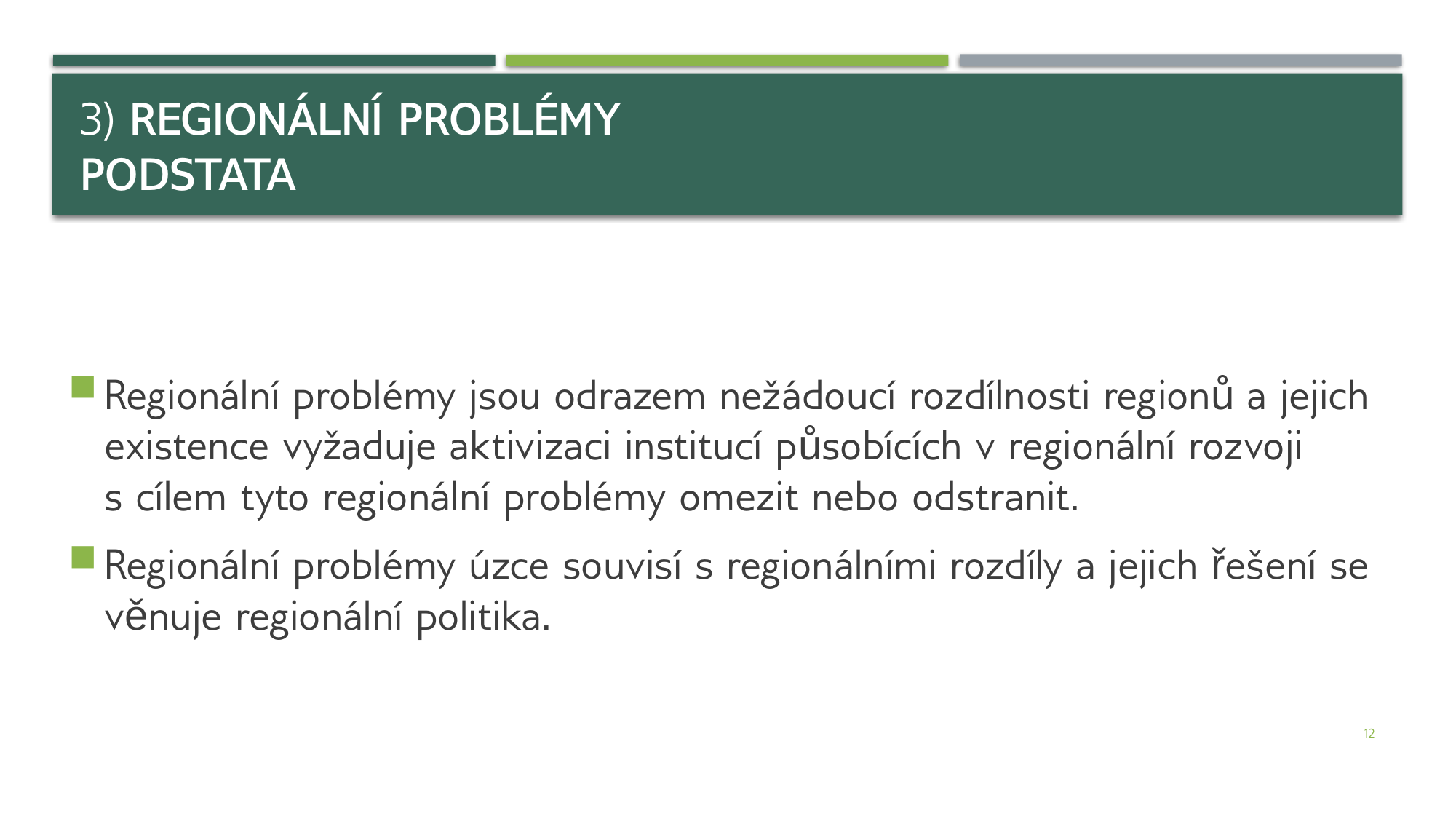

# 3) Regionální problémy podstata
Regionální problémy jsou odrazem nežádoucí rozdílnosti regionů a jejich existence vyžaduje aktivizaci institucí působících v regionální rozvoji s cílem tyto regionální problémy omezit nebo odstranit.
Regionální problémy úzce souvisí s regionálními rozdíly a jejich řešení se věnuje regionální politika.
12